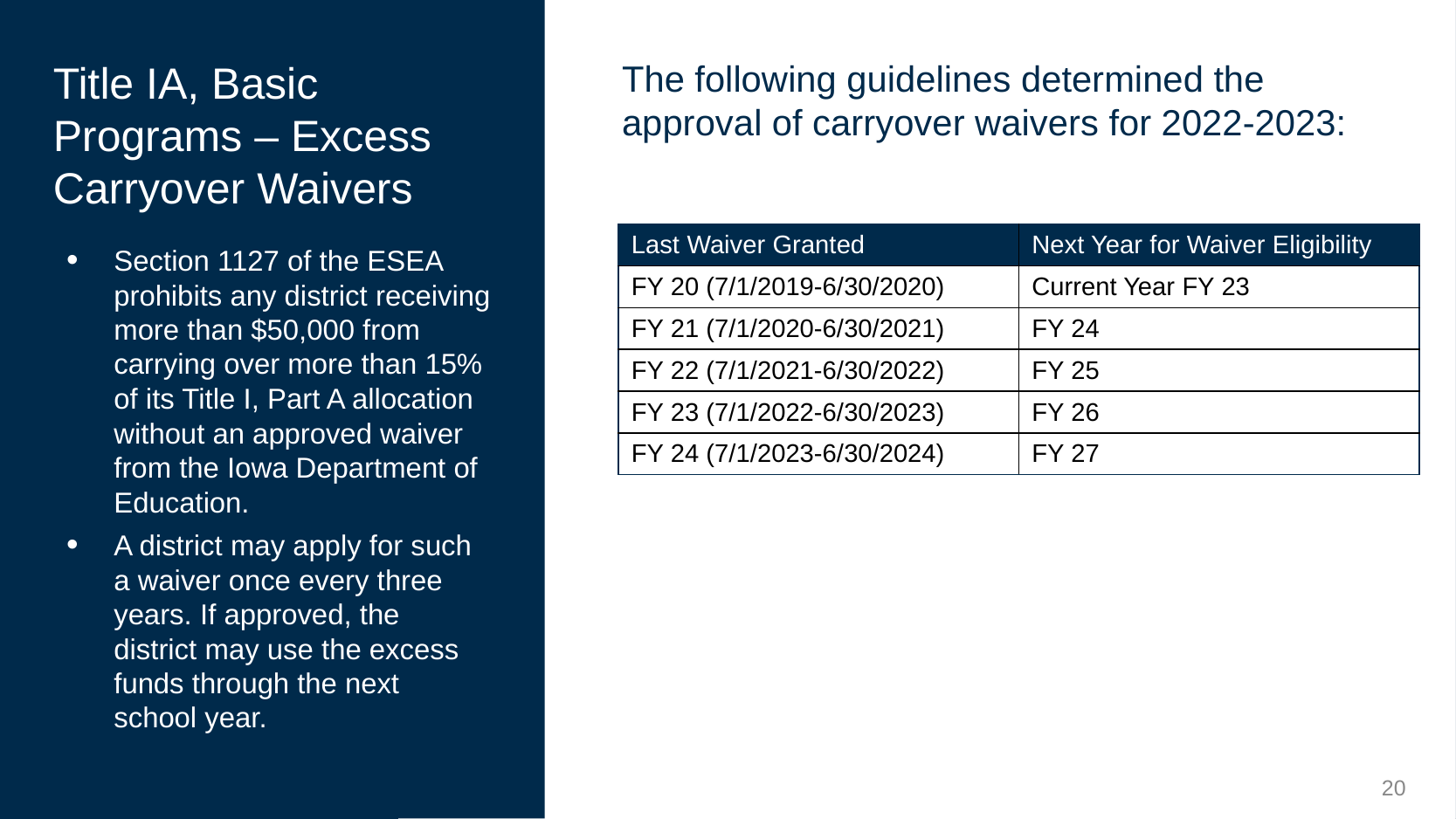

# Title IA, Basic Programs – Excess Carryover Waivers
The following guidelines determined the approval of carryover waivers for 2022-2023:

| Last Waiver Granted | Next Year for Waiver Eligibility |
| --- | --- |
| FY 20 (7/1/2019-6/30/2020) | Current Year FY 23 |
| FY 21 (7/1/2020-6/30/2021) | FY 24 |
| FY 22 (7/1/2021-6/30/2022) | FY 25 |
| FY 23 (7/1/2022-6/30/2023) | FY 26 |
| FY 24 (7/1/2023-6/30/2024) | FY 27 |
Section 1127 of the ESEA prohibits any district receiving more than $50,000 from carrying over more than 15% of its Title I, Part A allocation without an approved waiver from the Iowa Department of Education.
A district may apply for such a waiver once every three years. If approved, the district may use the excess funds through the next school year.

20